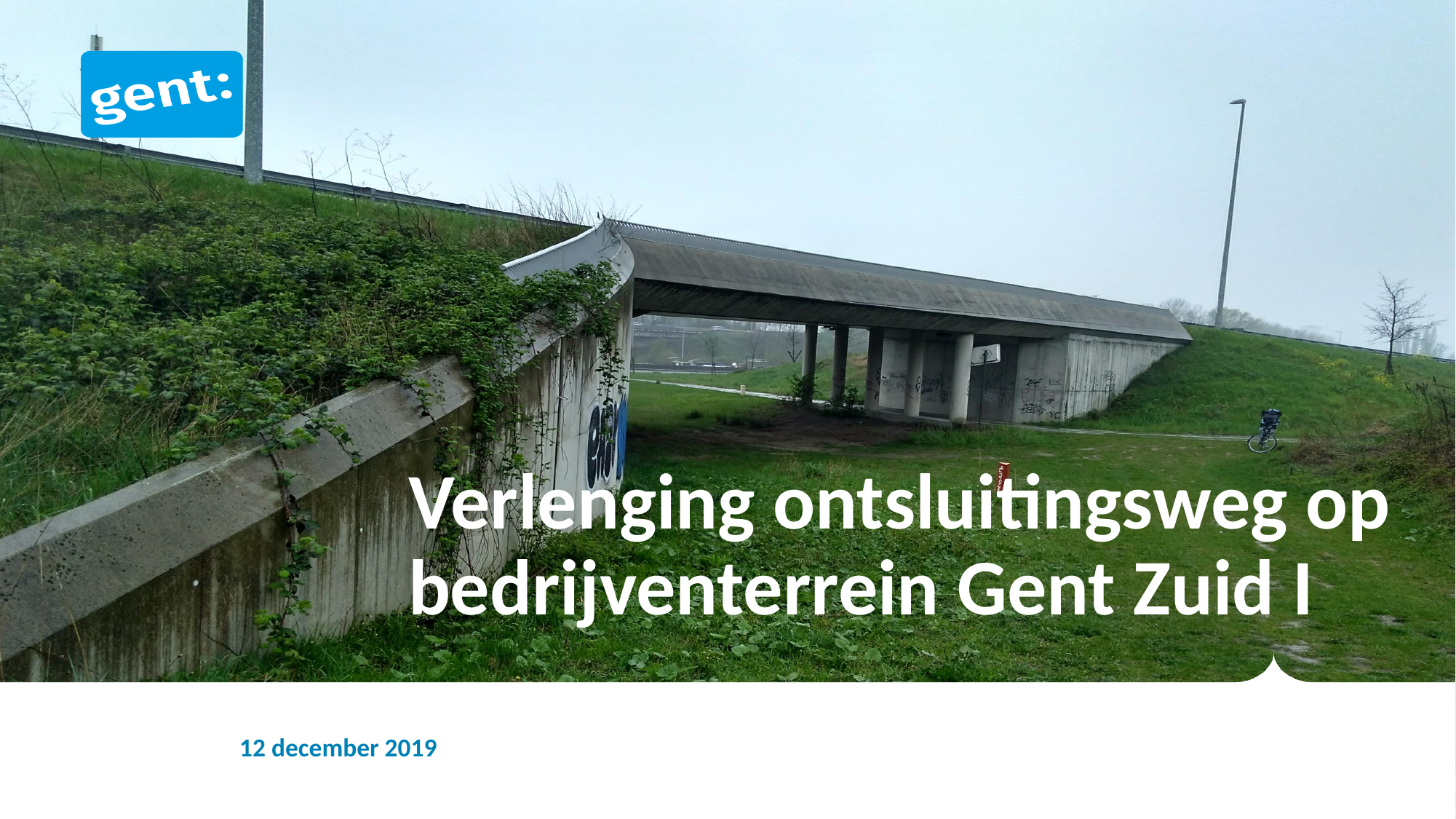

# Verlenging ontsluitingsweg op bedrijventerrein Gent Zuid I
12 december 2019